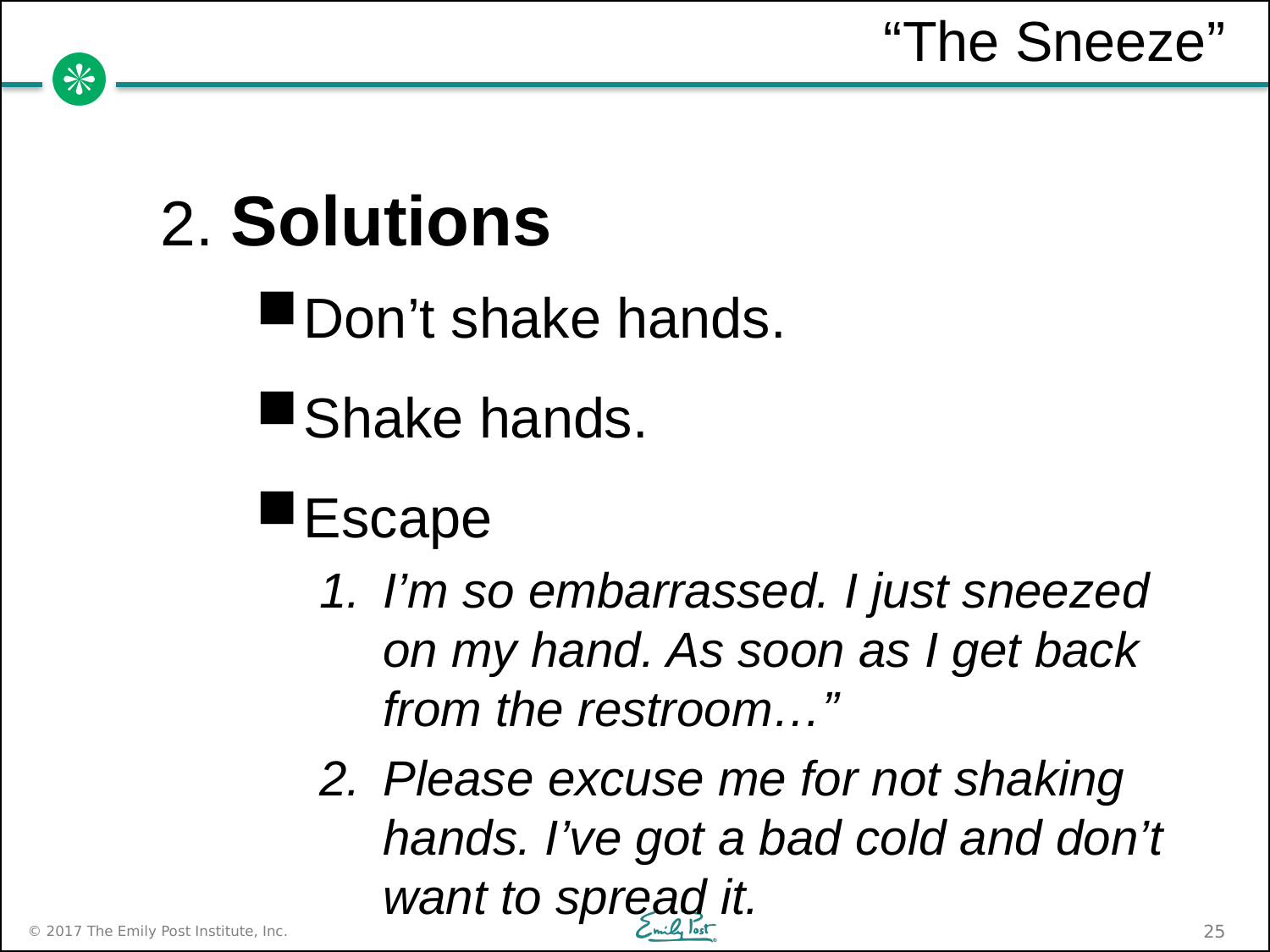

# “The Sneeze”
2. Solutions
Don’t shake hands.
Shake hands.
Escape
I’m so embarrassed. I just sneezed on my hand. As soon as I get back from the restroom…”
Please excuse me for not shaking hands. I’ve got a bad cold and don’t want to spread it.